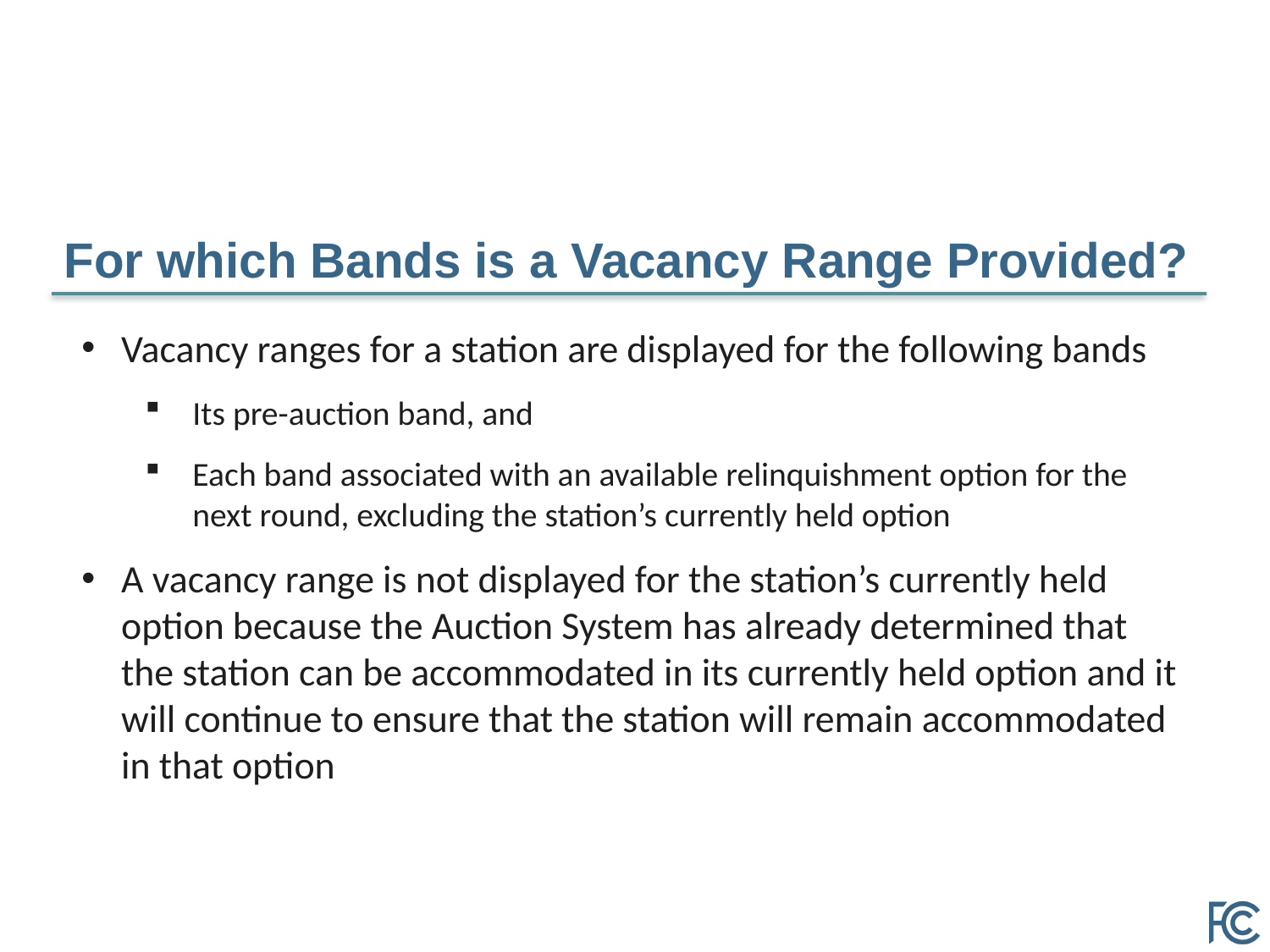

# For which Bands is a Vacancy Range Provided?
Vacancy ranges for a station are displayed for the following bands
Its pre-auction band, and
Each band associated with an available relinquishment option for the next round, excluding the station’s currently held option
A vacancy range is not displayed for the station’s currently held option because the Auction System has already determined that the station can be accommodated in its currently held option and it will continue to ensure that the station will remain accommodated in that option